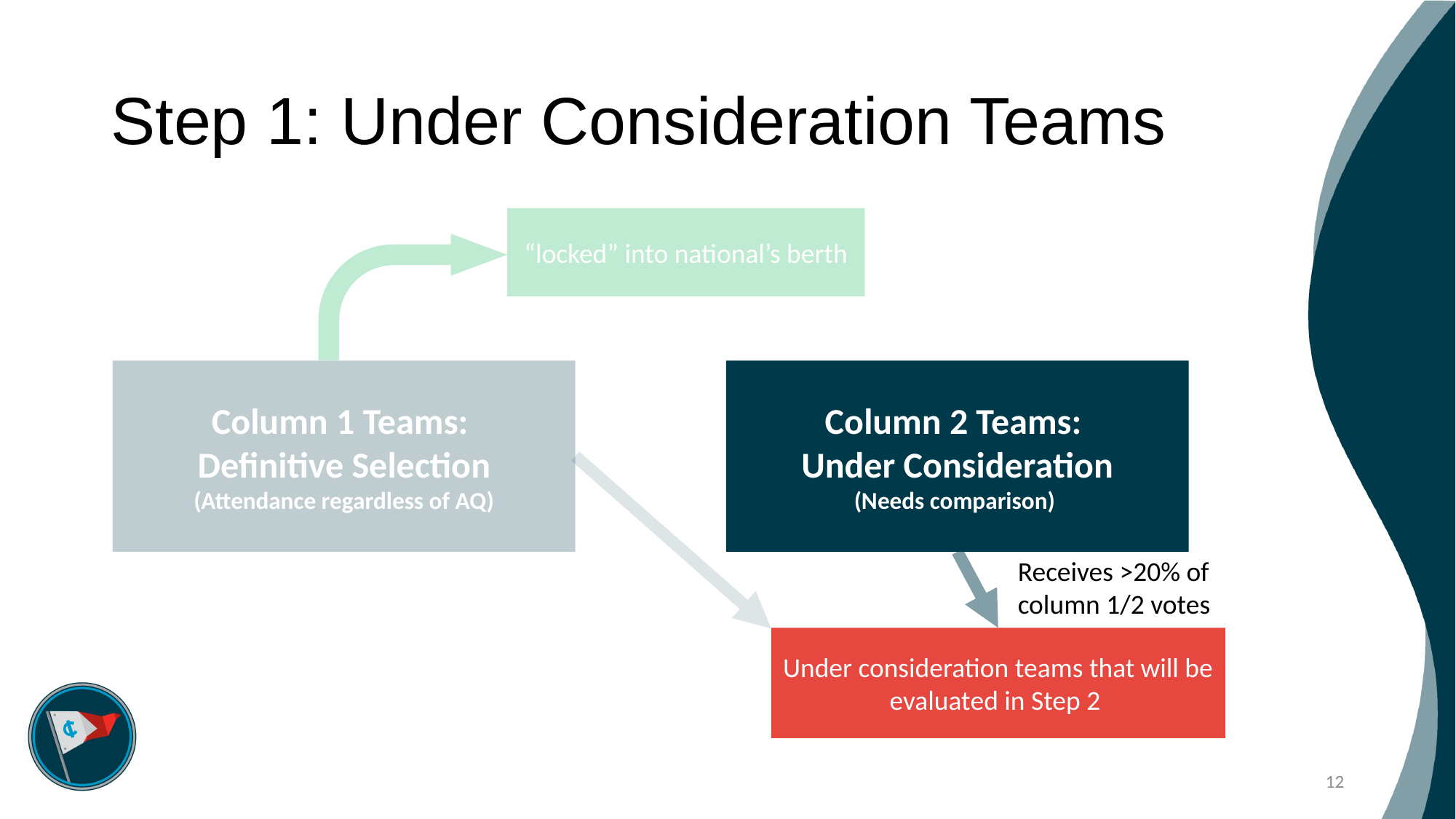

# Step 1: Under Consideration Teams
“locked” into national’s berth

Column 1 Teams:
Definitive Selection
(Attendance regardless of AQ)
Column 2 Teams:
Under Consideration
(Needs comparison)
Receives >20% of column 1/2 votes
Under consideration teams that will be evaluated in Step 2
12